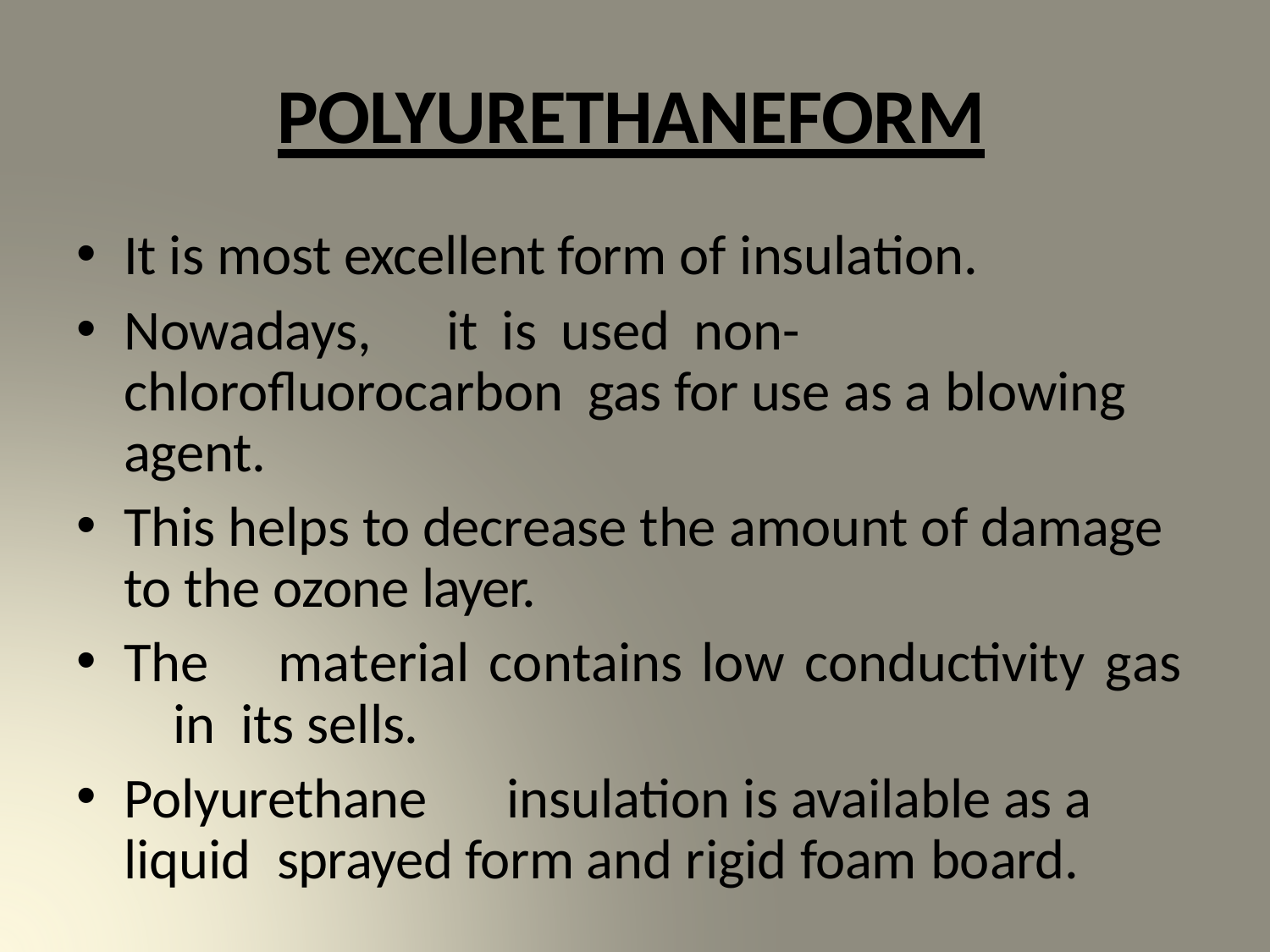

# POLYURETHANEFORM
It is most excellent form of insulation.
Nowadays,	it	is	used	non-chlorofluorocarbon  gas for use as a blowing agent.
This helps to decrease the amount of damage  to the ozone layer.
The	material	contains	low	conductivity	gas	in  its sells.
Polyurethane	insulation is available as a liquid  sprayed form and rigid foam board.